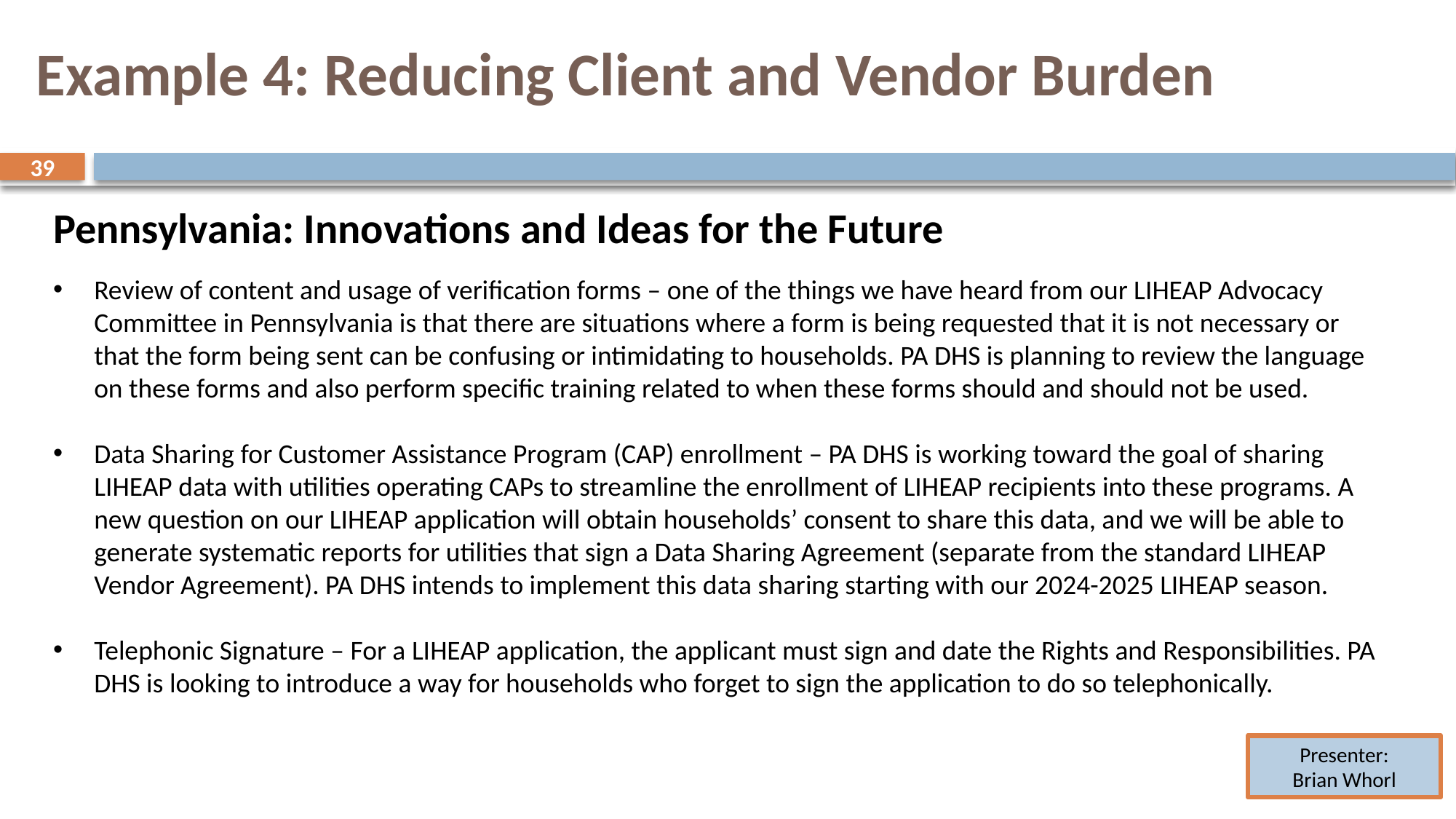

# Example 4: Reducing Client and Vendor Burden
39
39
Pennsylvania: Innovations and Ideas for the Future

Review of content and usage of verification forms – one of the things we have heard from our LIHEAP Advocacy Committee in Pennsylvania is that there are situations where a form is being requested that it is not necessary or that the form being sent can be confusing or intimidating to households. PA DHS is planning to review the language on these forms and also perform specific training related to when these forms should and should not be used.

Data Sharing for Customer Assistance Program (CAP) enrollment – PA DHS is working toward the goal of sharing LIHEAP data with utilities operating CAPs to streamline the enrollment of LIHEAP recipients into these programs. A new question on our LIHEAP application will obtain households’ consent to share this data, and we will be able to generate systematic reports for utilities that sign a Data Sharing Agreement (separate from the standard LIHEAP Vendor Agreement). PA DHS intends to implement this data sharing starting with our 2024-2025 LIHEAP season.

Telephonic Signature – For a LIHEAP application, the applicant must sign and date the Rights and Responsibilities. PA DHS is looking to introduce a way for households who forget to sign the application to do so telephonically.

Presenter:
Brian Whorl